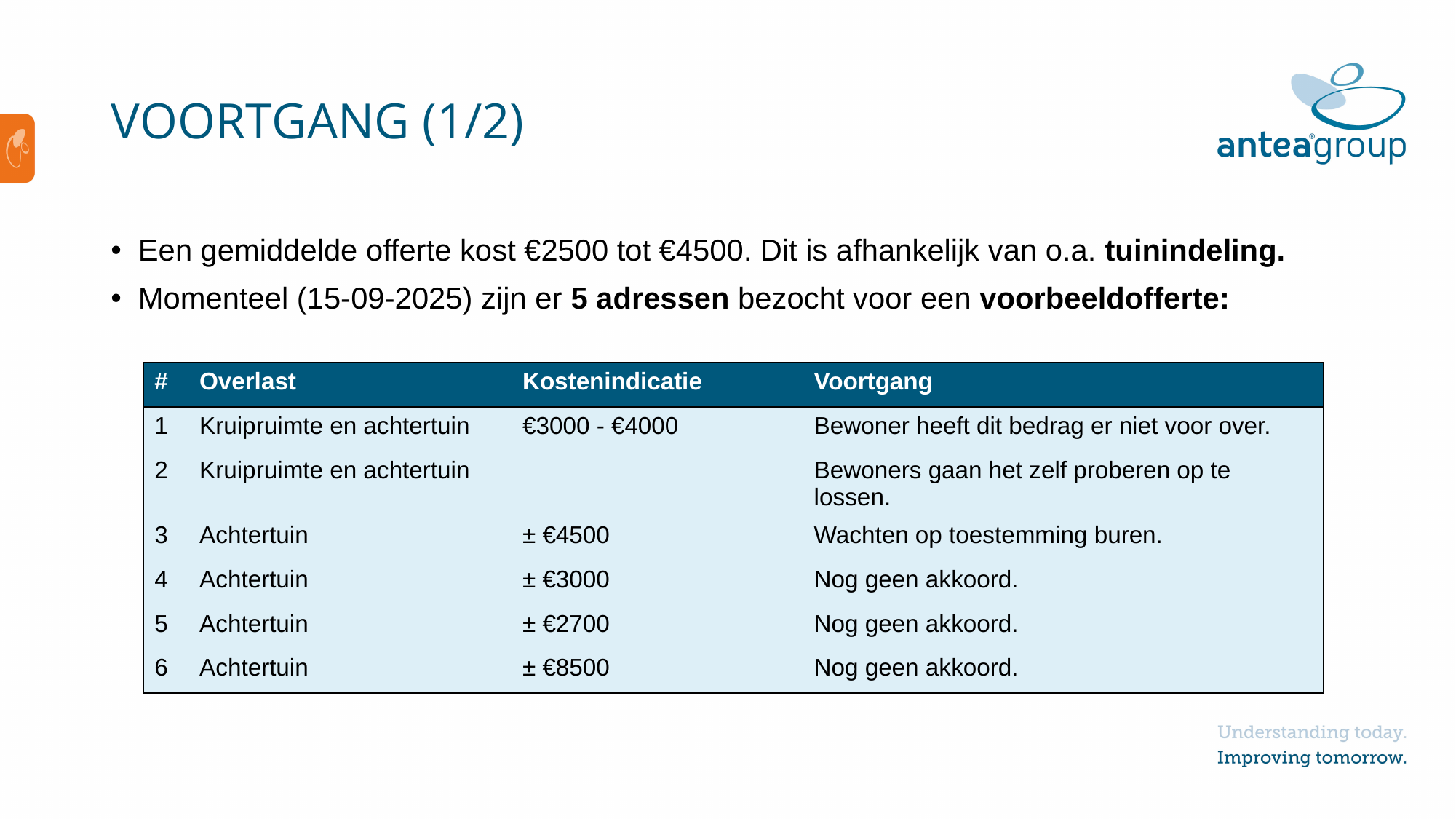

# VOORTGANG (1/2)
Een gemiddelde offerte kost €2500 tot €4500. Dit is afhankelijk van o.a. tuinindeling.
Momenteel (15-09-2025) zijn er 5 adressen bezocht voor een voorbeeldofferte:

| # | Overlast | Kostenindicatie | Voortgang |
| --- | --- | --- | --- |
| 1 | Kruipruimte en achtertuin | €3000 - €4000 | Bewoner heeft dit bedrag er niet voor over. |
| 2 | Kruipruimte en achtertuin |  | Bewoners gaan het zelf proberen op te lossen. |
| 3 | Achtertuin | ± €4500 | Wachten op toestemming buren. |
| 4 | Achtertuin | ± €3000 | Nog geen akkoord. |
| 5 | Achtertuin | ± €2700 | Nog geen akkoord. |
| 6 | Achtertuin | ± €8500 | Nog geen akkoord. |